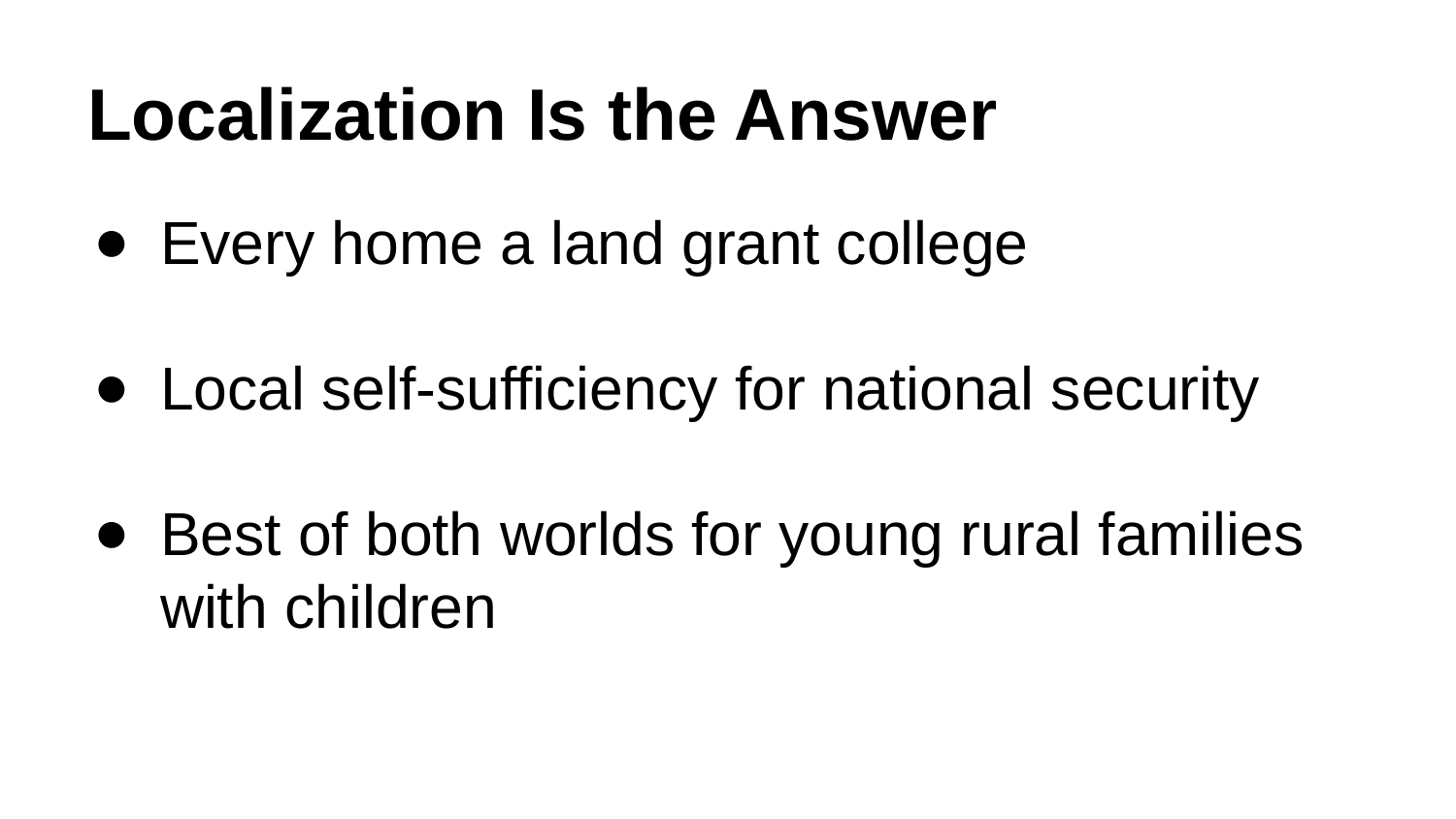

# Localization Is the Answer
Every home a land grant college

Local self-sufficiency for national security

Best of both worlds for young rural families with children